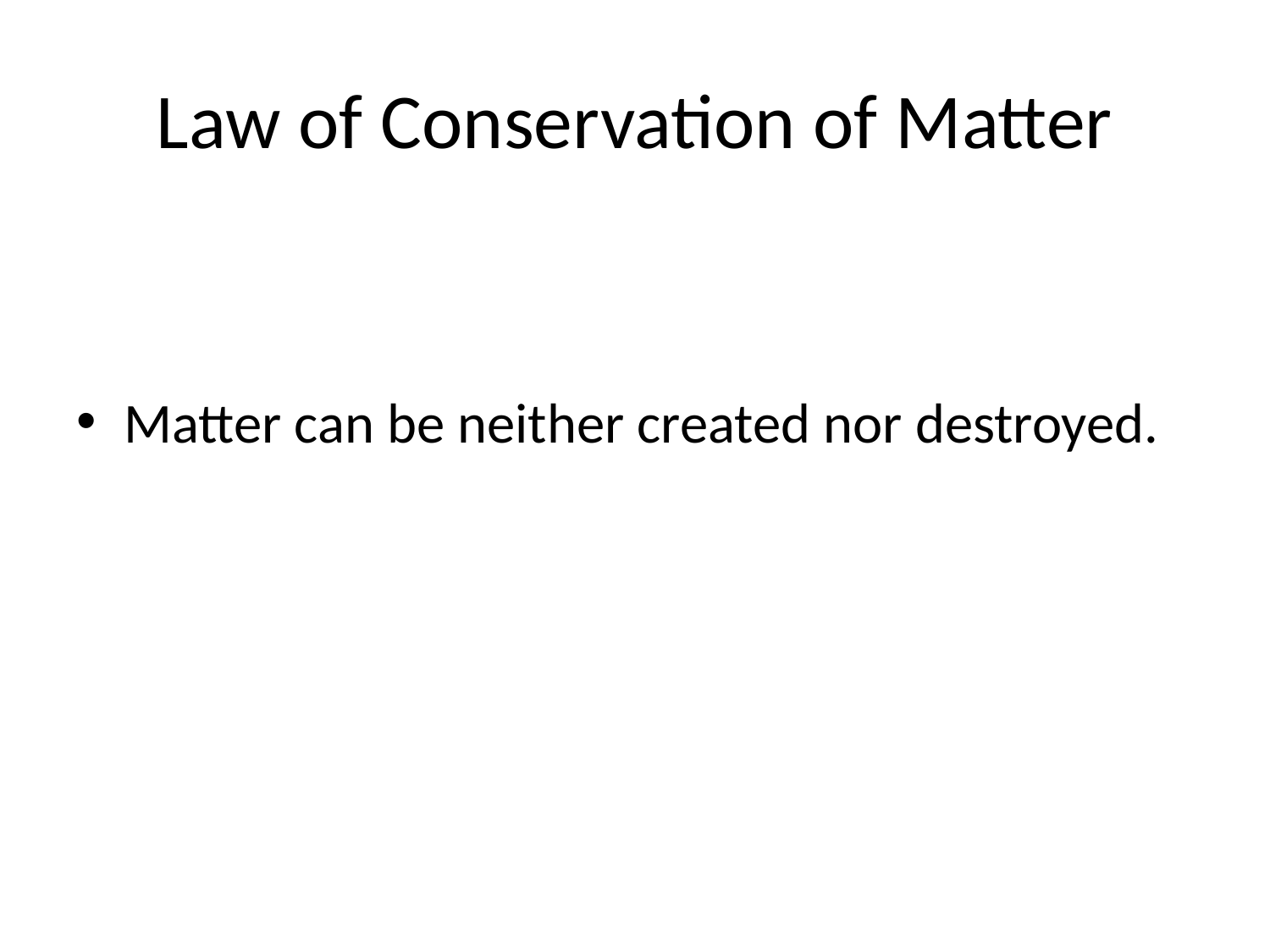

# Law of Conservation of Matter

Matter can be neither created nor destroyed.